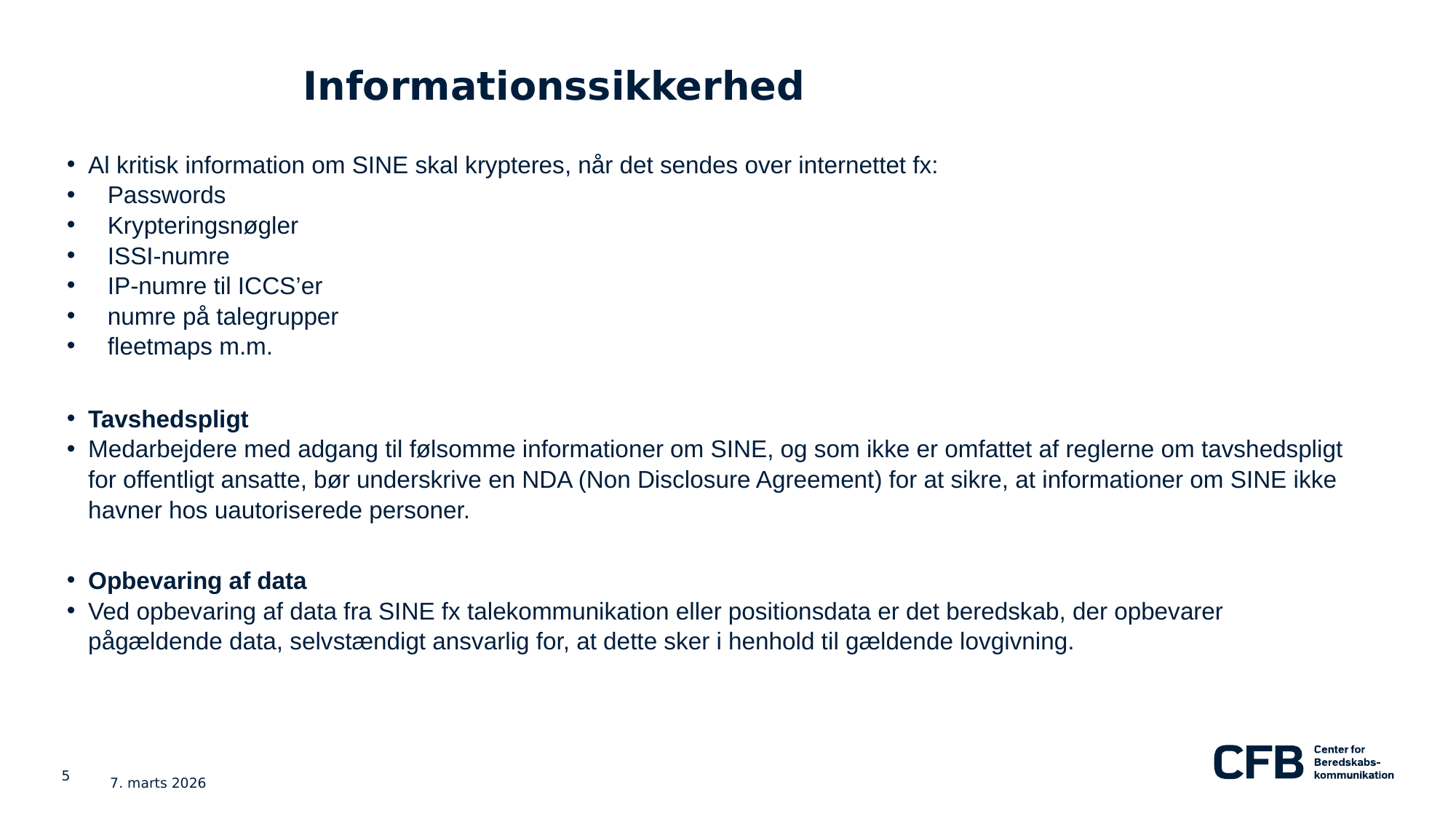

# Informationssikkerhed
Al kritisk information om SINE skal krypteres, når det sendes over internettet fx:
Passwords
Krypteringsnøgler
ISSI-numre
IP-numre til ICCS’er
numre på talegrupper
fleetmaps m.m.
Tavshedspligt
Medarbejdere med adgang til følsomme informationer om SINE, og som ikke er omfattet af reglerne om tavshedspligt for offentligt ansatte, bør underskrive en NDA (Non Disclosure Agreement) for at sikre, at informationer om SINE ikke havner hos uautoriserede personer.
Opbevaring af data
Ved opbevaring af data fra SINE fx talekommunikation eller positionsdata er det beredskab, der opbevarer pågældende data, selvstændigt ansvarlig for, at dette sker i henhold til gældende lovgivning.